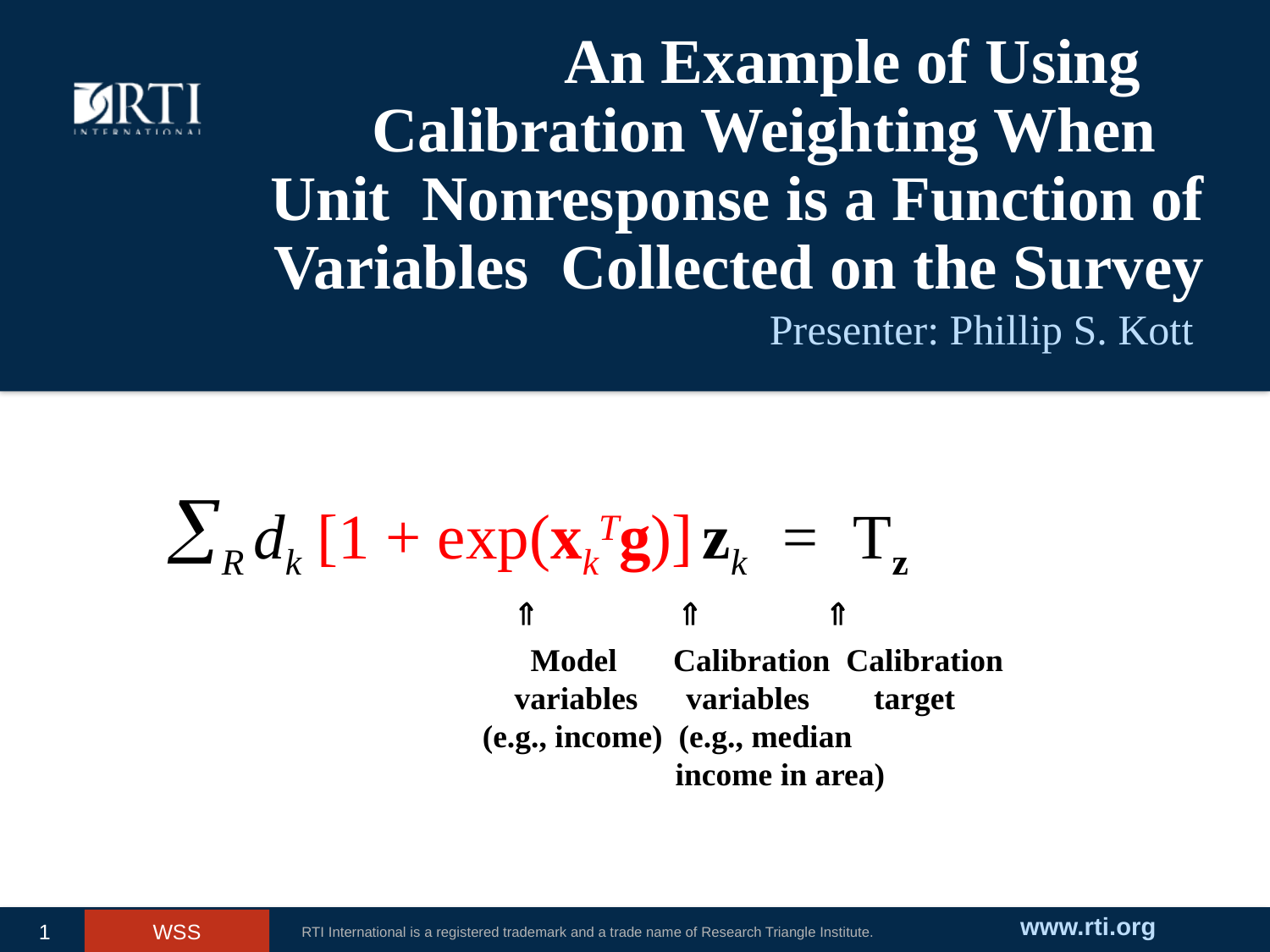

# An Example of Using     Calibration Weighting When    Unit  Nonresponse is a Function of Variables  Collected on the Survey
Presenter: Phillip S. Kott

 ∑R dk [1 + exp(xkTg)] zk  =  Tz
                                                          ⇑                  ⇑                ⇑
                                              Model       Calibration  Calibration
                                            variables      variables        target
                                        (e.g., income)  (e.g., median
                                                                income in area)

1
WSS